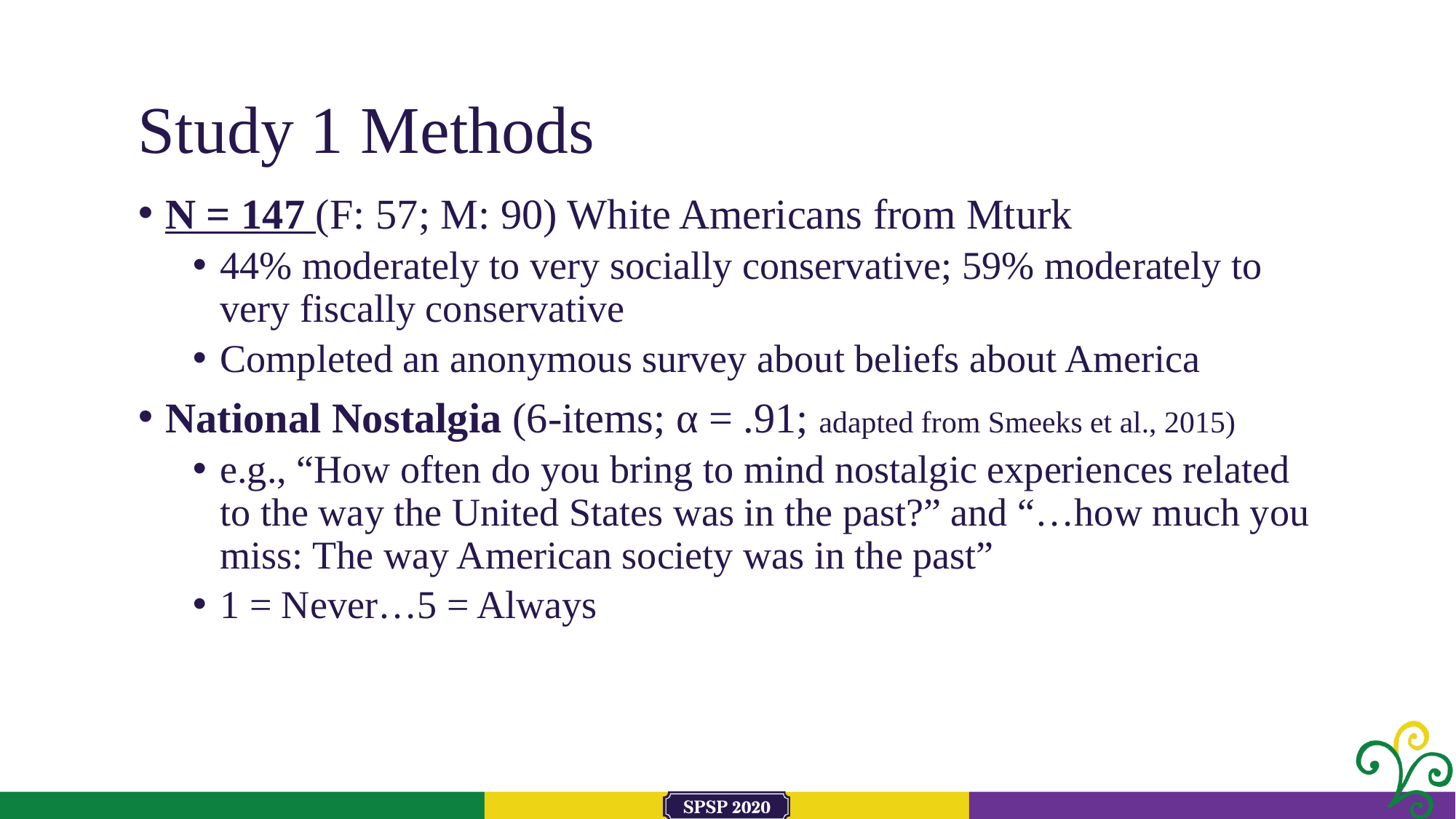

# Study 1 Methods
N = 147 (F: 57; M: 90) White Americans from Mturk
44% moderately to very socially conservative; 59% moderately to very fiscally conservative
Completed an anonymous survey about beliefs about America
National Nostalgia (6-items; α = .91; adapted from Smeeks et al., 2015)
e.g., “How often do you bring to mind nostalgic experiences related to the way the United States was in the past?” and “…how much you miss: The way American society was in the past”
1 = Never…5 = Always